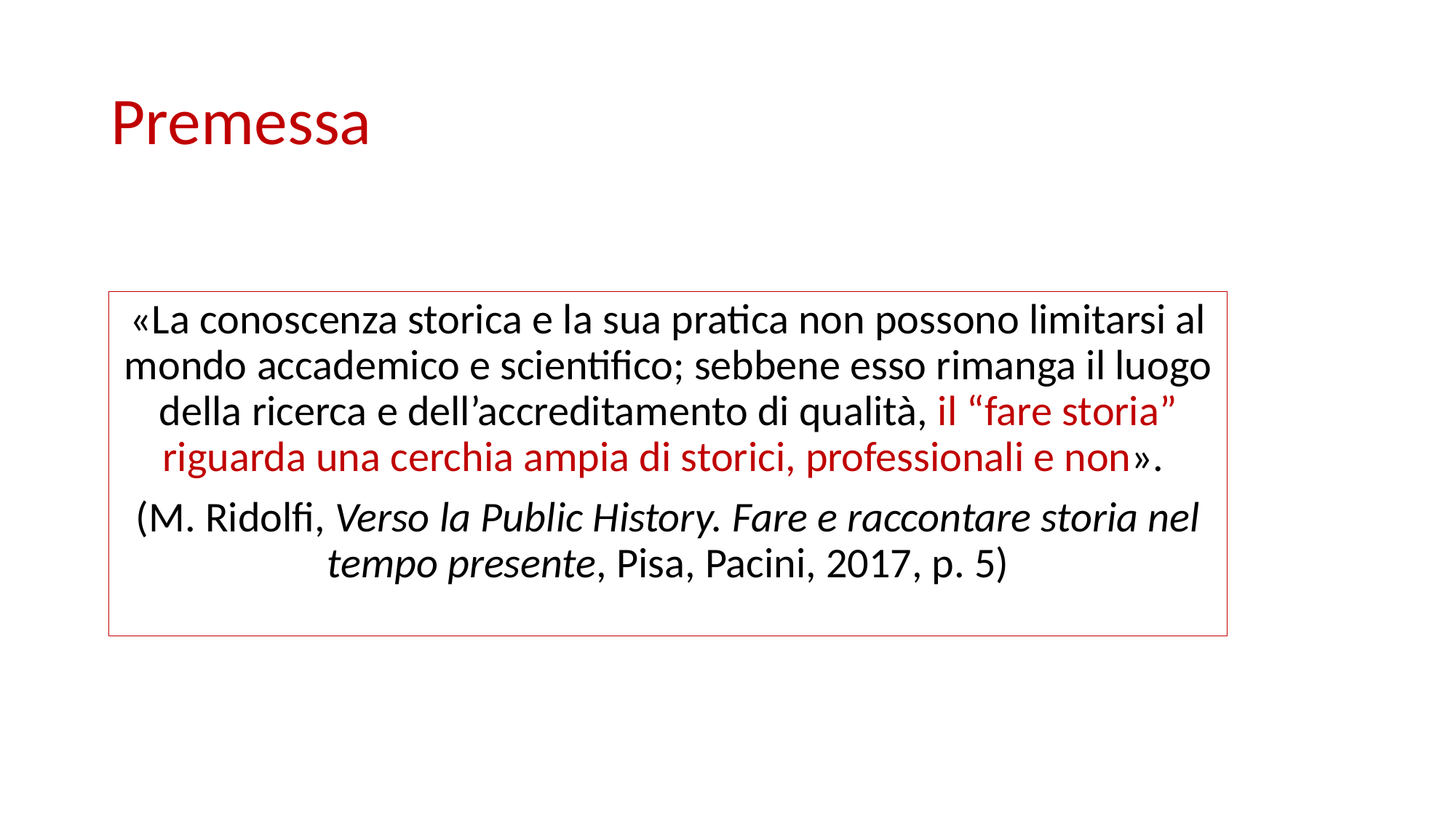

# Premessa
«La conoscenza storica e la sua pratica non possono limitarsi al mondo accademico e scientifico; sebbene esso rimanga il luogo della ricerca e dell’accreditamento di qualità, il “fare storia” riguarda una cerchia ampia di storici, professionali e non».
(M. Ridolfi, Verso la Public History. Fare e raccontare storia nel tempo presente, Pisa, Pacini, 2017, p. 5)